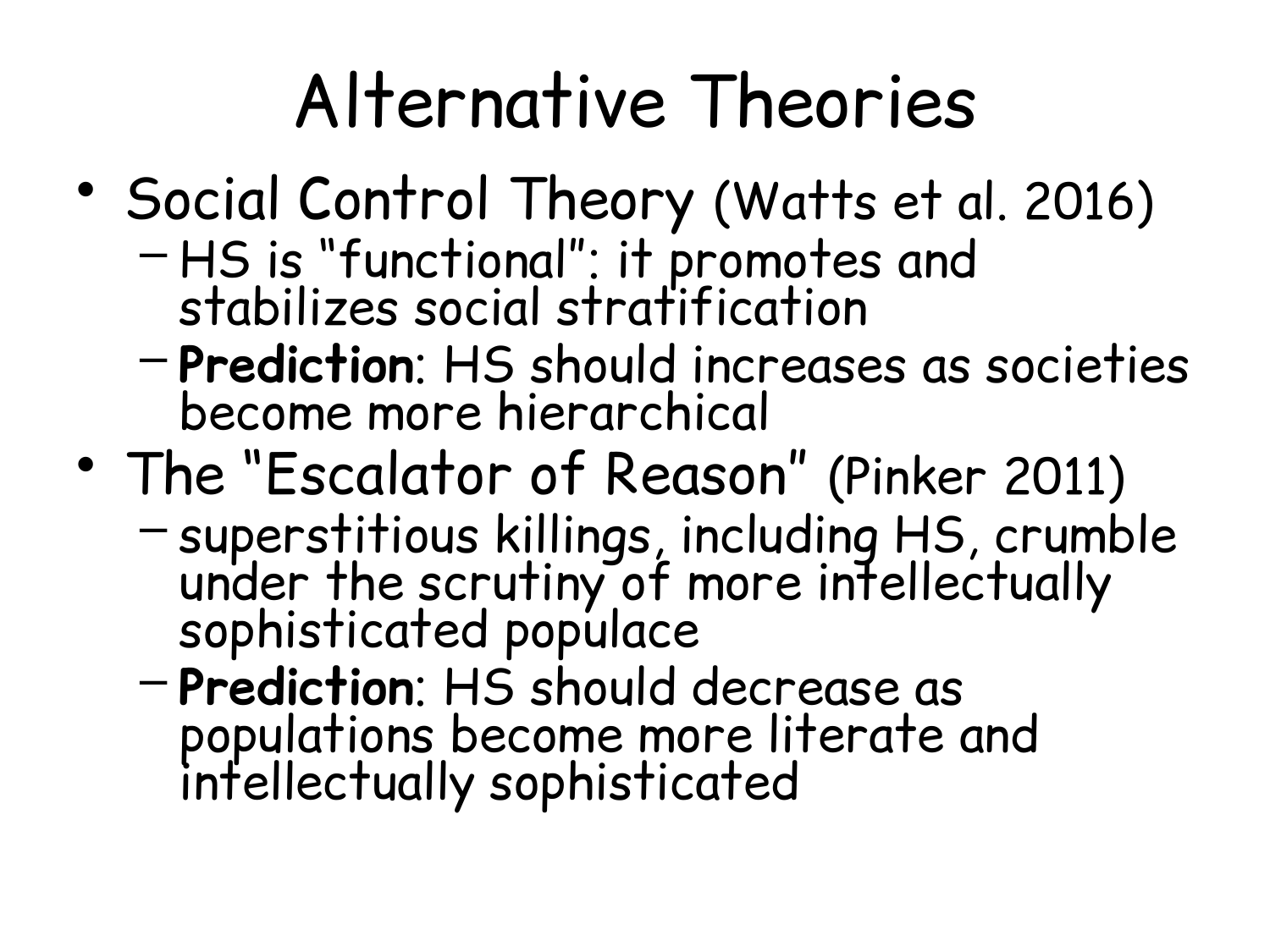

# Alternative Theories
Social Control Theory (Watts et al. 2016)
HS is “functional”: it promotes and stabilizes social stratification
Prediction: HS should increases as societies become more hierarchical
The “Escalator of Reason” (Pinker 2011)
superstitious killings, including HS, crumble under the scrutiny of more intellectually sophisticated populace
Prediction: HS should decrease as populations become more literate and intellectually sophisticated